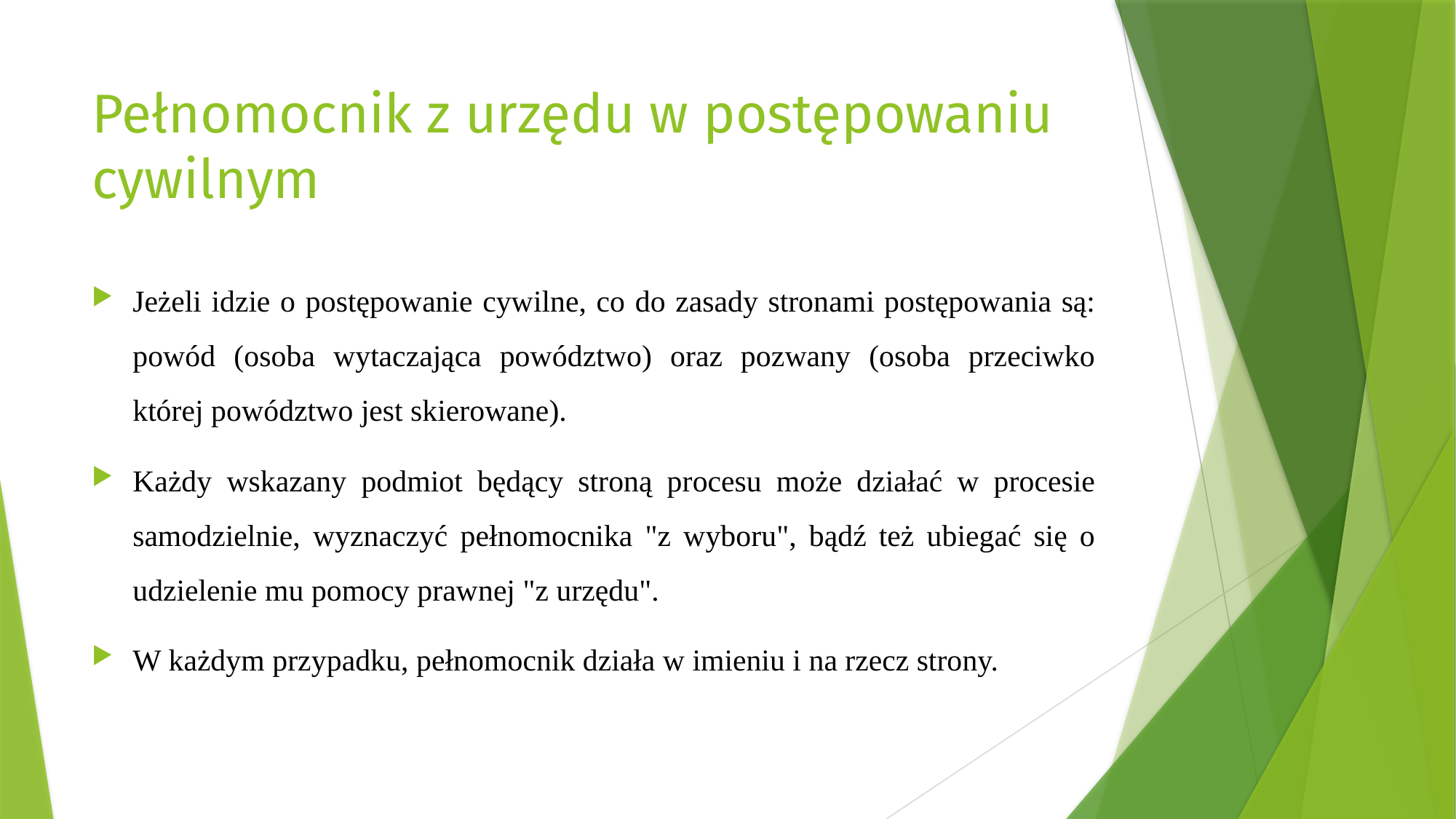

# Pełnomocnik z urzędu w postępowaniu cywilnym
Jeżeli idzie o postępowanie cywilne, co do zasady stronami postępowania są: powód (osoba wytaczająca powództwo) oraz pozwany (osoba przeciwko której powództwo jest skierowane).
Każdy wskazany podmiot będący stroną procesu może działać w procesie samodzielnie, wyznaczyć pełnomocnika "z wyboru", bądź też ubiegać się o udzielenie mu pomocy prawnej "z urzędu".
W każdym przypadku, pełnomocnik działa w imieniu i na rzecz strony.